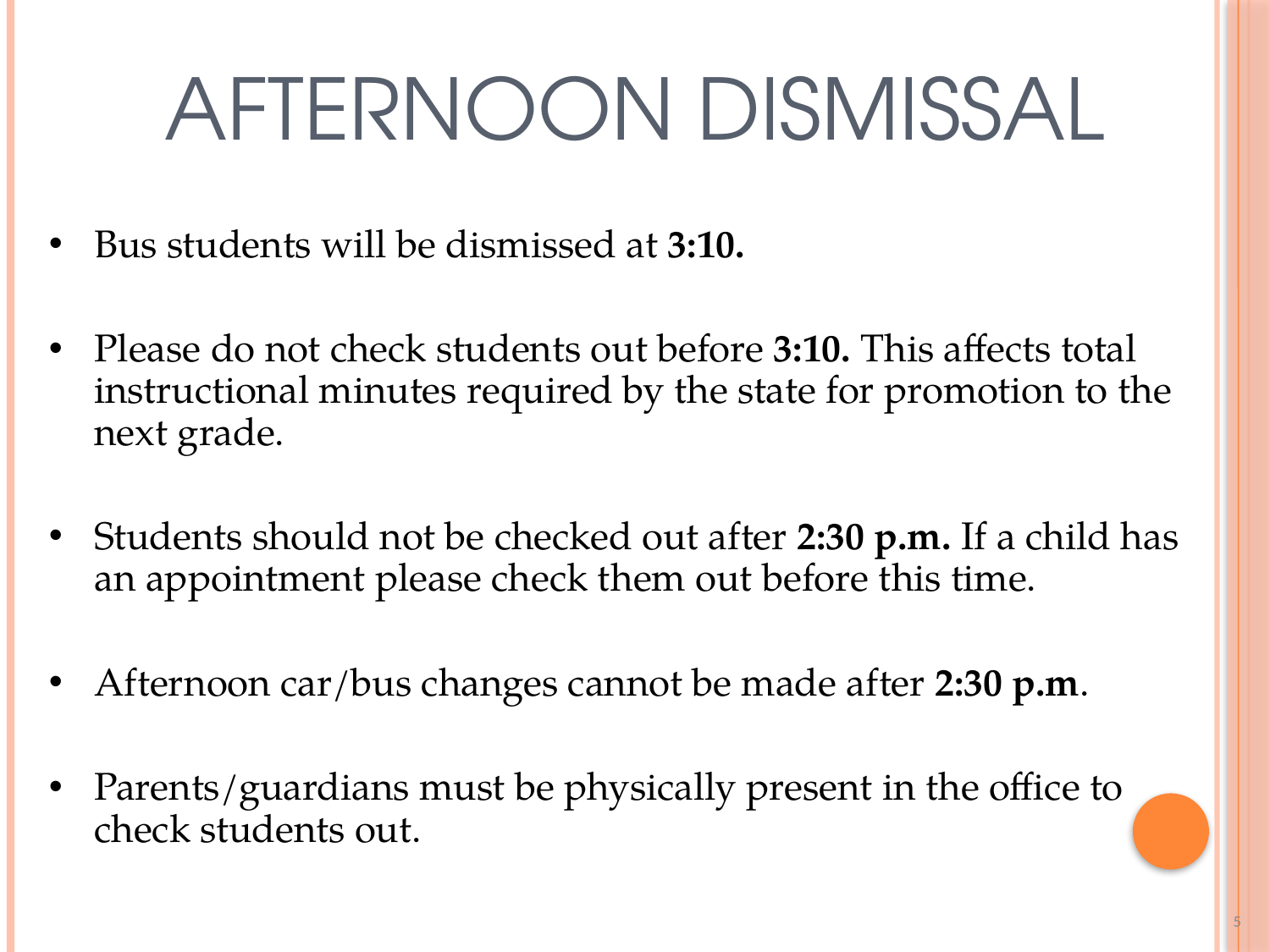

Afternoon Dismissal
Bus students will be dismissed at 3:10.

Please do not check students out before 3:10. This affects total instructional minutes required by the state for promotion to the next grade.

Students should not be checked out after 2:30 p.m. If a child has an appointment please check them out before this time.

Afternoon car/bus changes cannot be made after 2:30 p.m.

Parents/guardians must be physically present in the office to check students out.